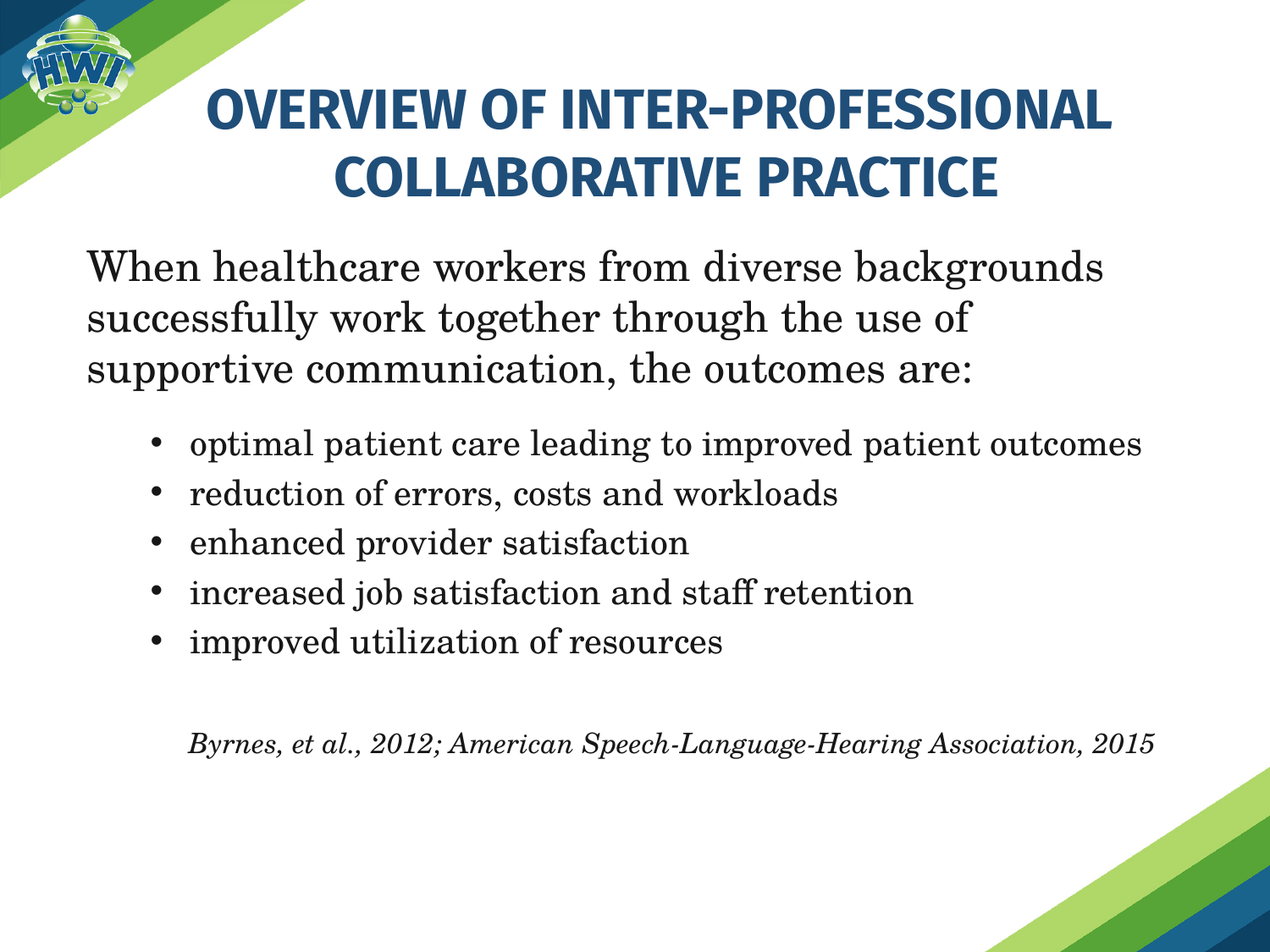

# Overview of Inter-professional Collaborative Practice
When healthcare workers from diverse backgrounds successfully work together through the use of supportive communication, the outcomes are:

optimal patient care leading to improved patient outcomes
reduction of errors, costs and workloads
enhanced provider satisfaction
increased job satisfaction and staff retention
improved utilization of resources

Byrnes, et al., 2012; American Speech-Language-Hearing Association, 2015